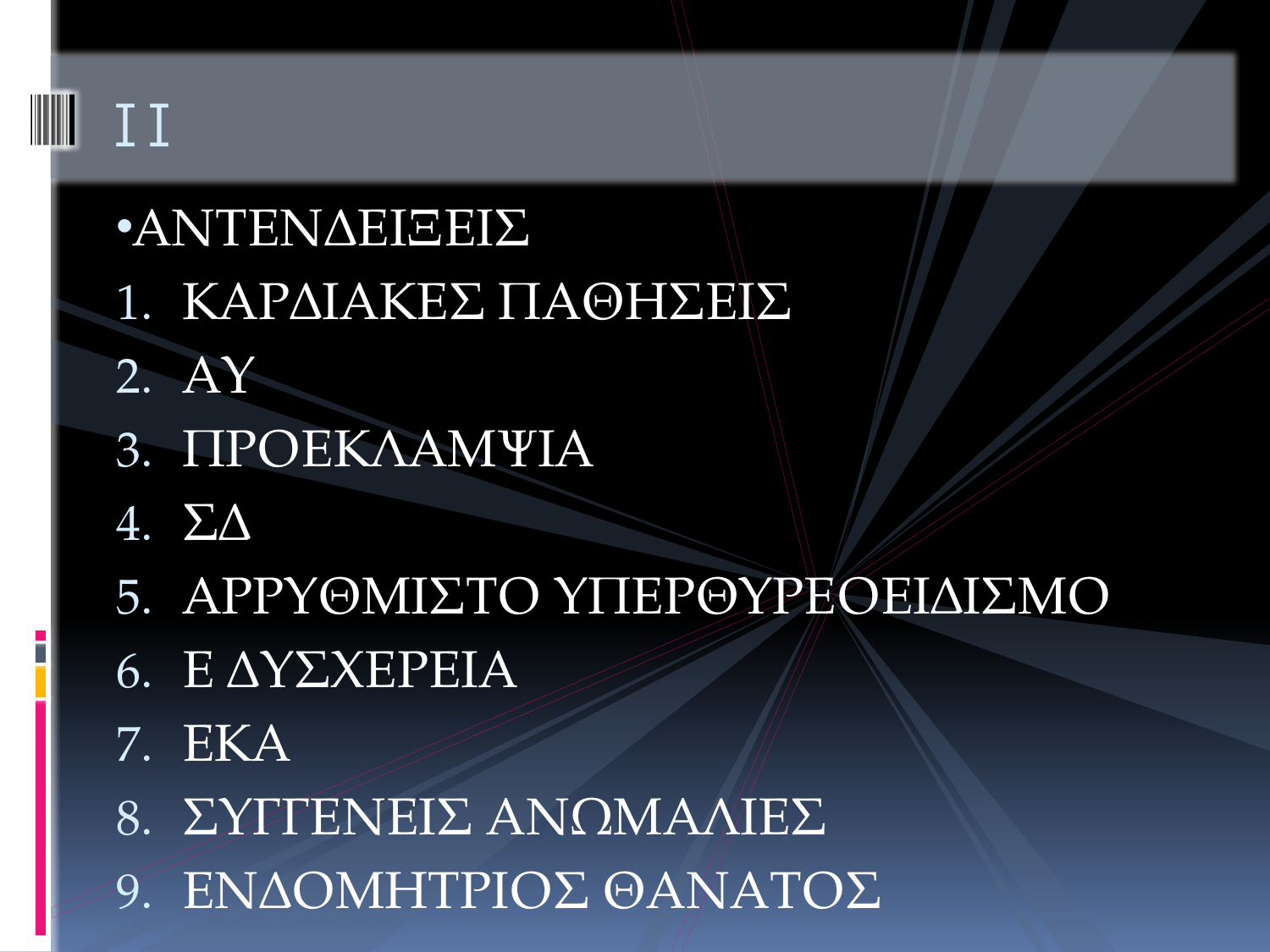

# ΙΙ
ΑΝΤΕΝΔΕΙΞΕΙΣ
ΚΑΡΔΙΑΚΕΣ ΠΑΘΗΣΕΙΣ
ΑΥ
ΠΡΟΕΚΛΑΜΨΙΑ
ΣΔ
ΑΡΡΥΘΜΙΣΤΟ ΥΠΕΡΘΥΡΕΟΕΙΔΙΣΜΟ
Ε ΔΥΣΧΕΡΕΙΑ
ΕΚΑ
ΣΥΓΓΕΝΕΙΣ ΑΝΩΜΑΛΙΕΣ
ΕΝΔΟΜΗΤΡΙΟΣ ΘΑΝΑΤΟΣ